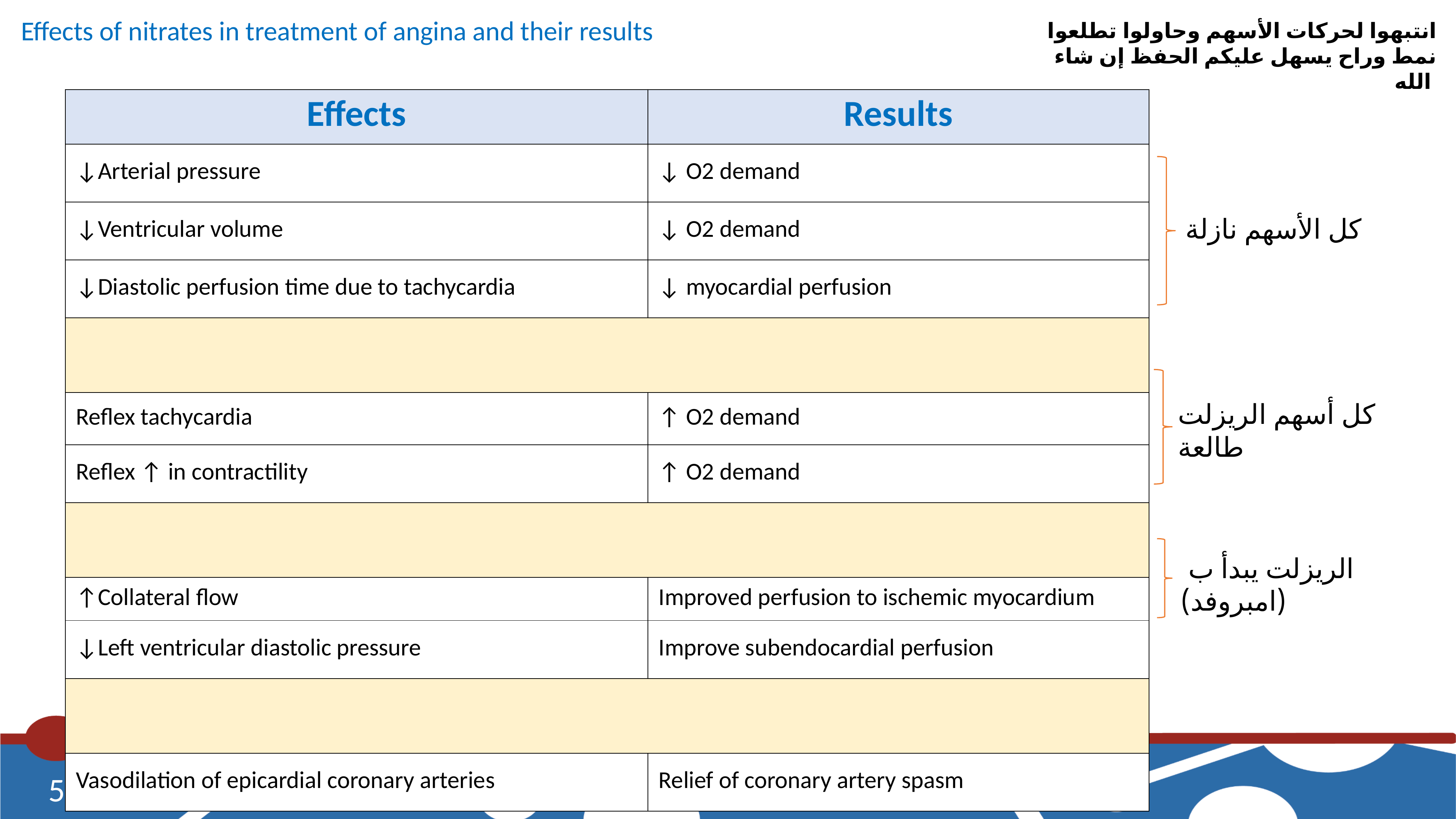

انتبهوا لحركات الأسهم وحاولوا تطلعوا نمط وراح يسهل عليكم الحفظ إن شاء الله
Effects of nitrates in treatment of angina and their results
| Effects | Results |
| --- | --- |
| ↓Arterial pressure | ↓ O2 demand |
| ↓Ventricular volume | ↓ O2 demand |
| ↓Diastolic perfusion time due to tachycardia | ↓ myocardial perfusion |
|  |  |
| Reflex tachycardia | ↑ O2 demand |
| Reflex ↑ in contractility | ↑ O2 demand |
|  |  |
| ↑Collateral flow | Improved perfusion to ischemic myocardium |
| ↓Left ventricular diastolic pressure | Improve subendocardial perfusion |
|  |  |
| Vasodilation of epicardial coronary arteries | Relief of coronary artery spasm |

كل الأسهم نازلة

كل أسهم الريزلت طالعة

 الريزلت يبدأ ب (امبروفد)